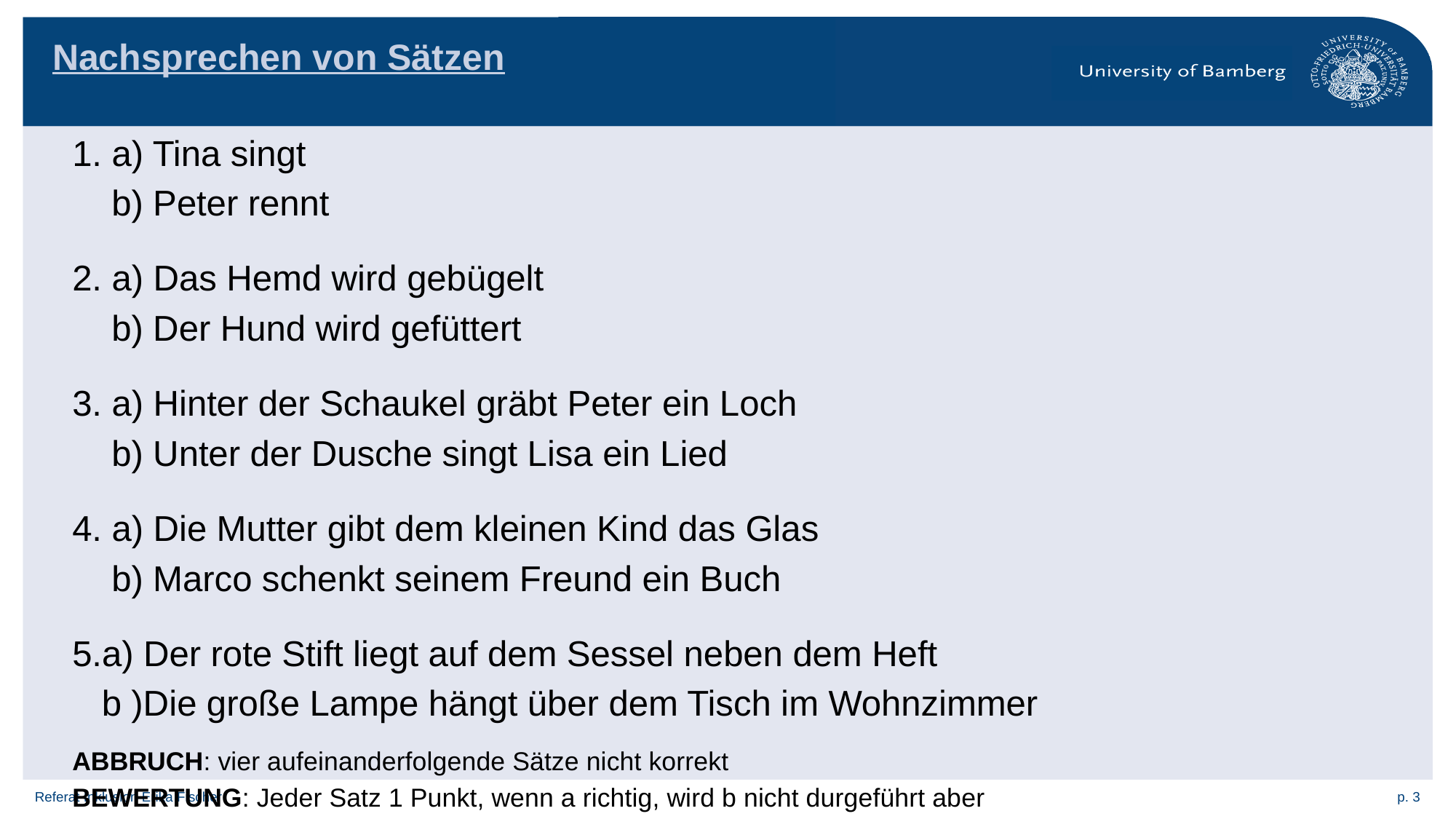

# Nachsprechen von Sätzen
1. a) Tina singt
    b) Peter rennt

2. a) Das Hemd wird gebügelt
    b) Der Hund wird gefüttert

3. a) Hinter der Schaukel gräbt Peter ein Loch
    b) Unter der Dusche singt Lisa ein Lied

4. a) Die Mutter gibt dem kleinen Kind das Glas
    b) Marco schenkt seinem Freund ein Buch

5.a) Der rote Stift liegt auf dem Sessel neben dem Heft
   b )Die große Lampe hängt über dem Tisch im Wohnzimmer

ABBRUCH: vier aufeinanderfolgende Sätze nicht korrekt
BEWERTUNG: Jeder Satz 1 Punkt, wenn a richtig, wird b nicht durgeführt aber
                         bewertet, Max 10